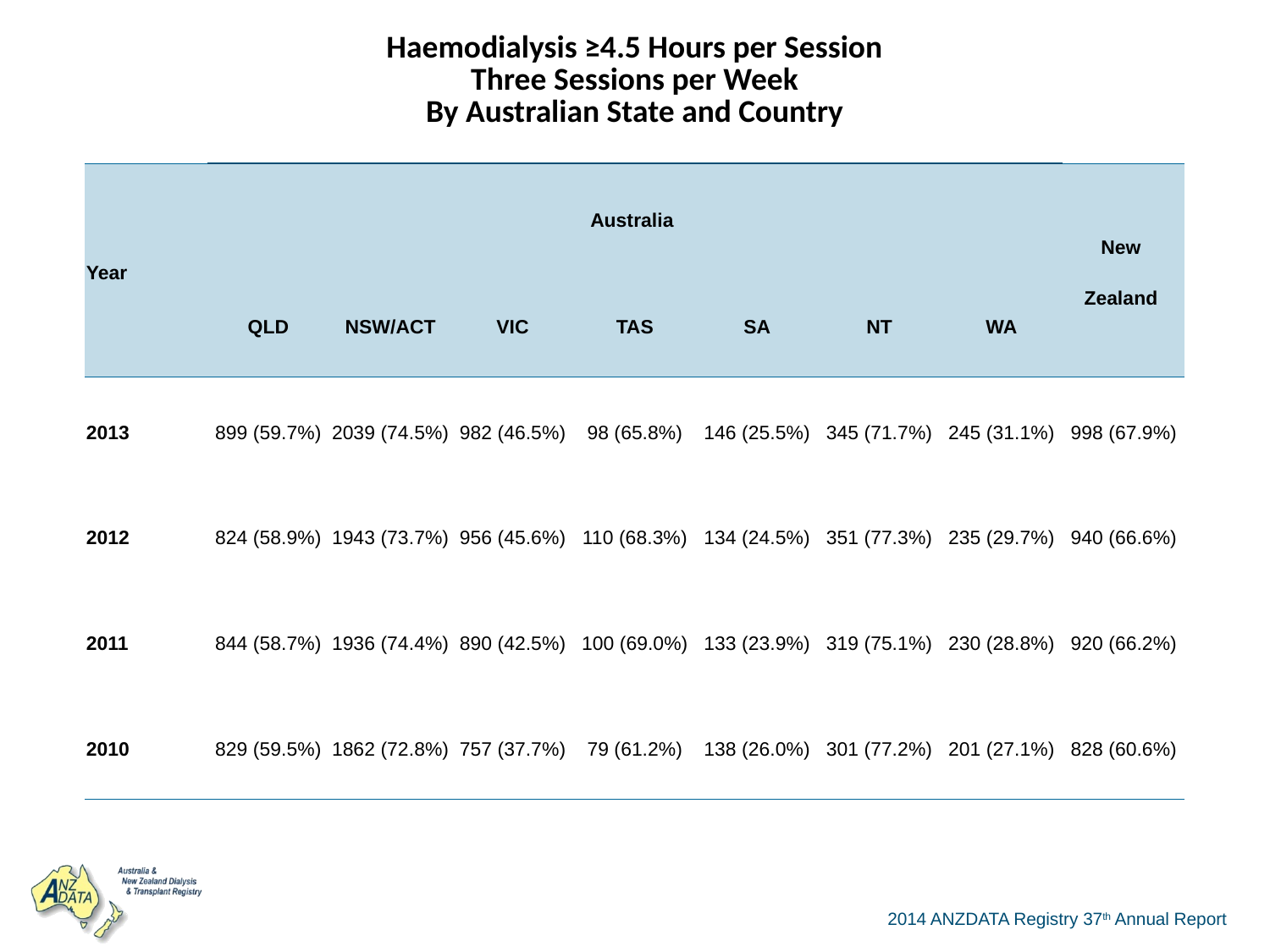

| Haemodialysis ≥4.5 Hours per Session Three Sessions per Week By Australian State and Country |  |  |  |  |  |  |  |  |
| --- | --- | --- | --- | --- | --- | --- | --- | --- |
| Year | Australia |  |  |  |  |  |  | New Zealand |
|  | QLD | NSW/ACT | VIC | TAS | SA | NT | WA |  |
| 2013 | 899 (59.7%) | 2039 (74.5%) | 982 (46.5%) | 98 (65.8%) | 146 (25.5%) | 345 (71.7%) | 245 (31.1%) | 998 (67.9%) |
| 2012 | 824 (58.9%) | 1943 (73.7%) | 956 (45.6%) | 110 (68.3%) | 134 (24.5%) | 351 (77.3%) | 235 (29.7%) | 940 (66.6%) |
| 2011 | 844 (58.7%) | 1936 (74.4%) | 890 (42.5%) | 100 (69.0%) | 133 (23.9%) | 319 (75.1%) | 230 (28.8%) | 920 (66.2%) |
| 2010 | 829 (59.5%) | 1862 (72.8%) | 757 (37.7%) | 79 (61.2%) | 138 (26.0%) | 301 (77.2%) | 201 (27.1%) | 828 (60.6%) |